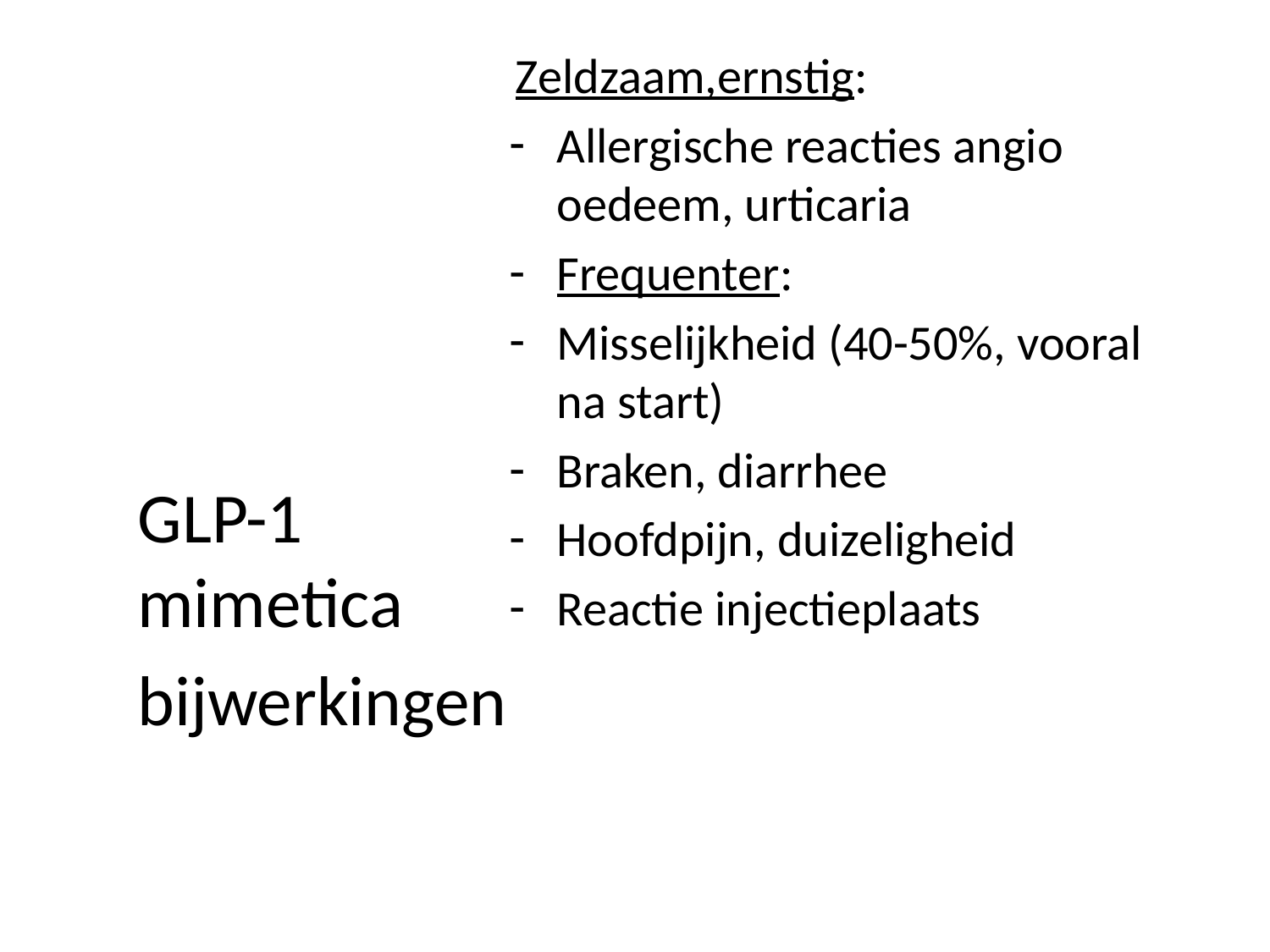

Zeldzaam,ernstig:
Allergische reacties angio oedeem, urticaria
Frequenter:
Misselijkheid (40-50%, vooral na start)
Braken, diarrhee
Hoofdpijn, duizeligheid
Reactie injectieplaats

#
GLP-1 mimetica
bijwerkingen